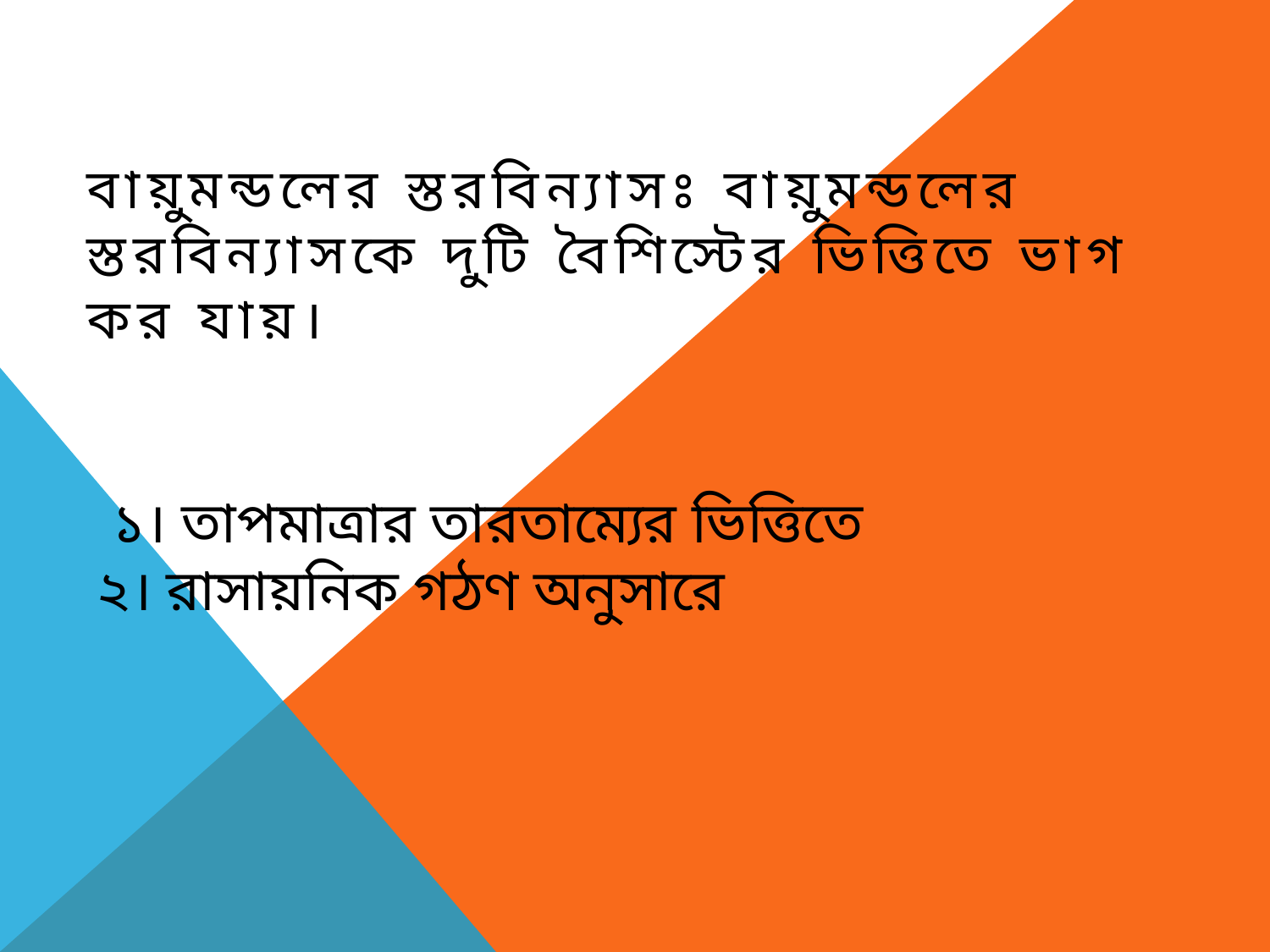

বায়ুমন্ডলের স্তরবিন্যাসঃ বায়ুমন্ডলের স্তরবিন্যাসকে দুটি বৈশিস্টের ভিত্তিতে ভাগ কর যায়।
# ১। তাপমাত্রার তারতাম্যের ভিত্তিতে ২। রাসায়নিক গঠণ অনুসারে